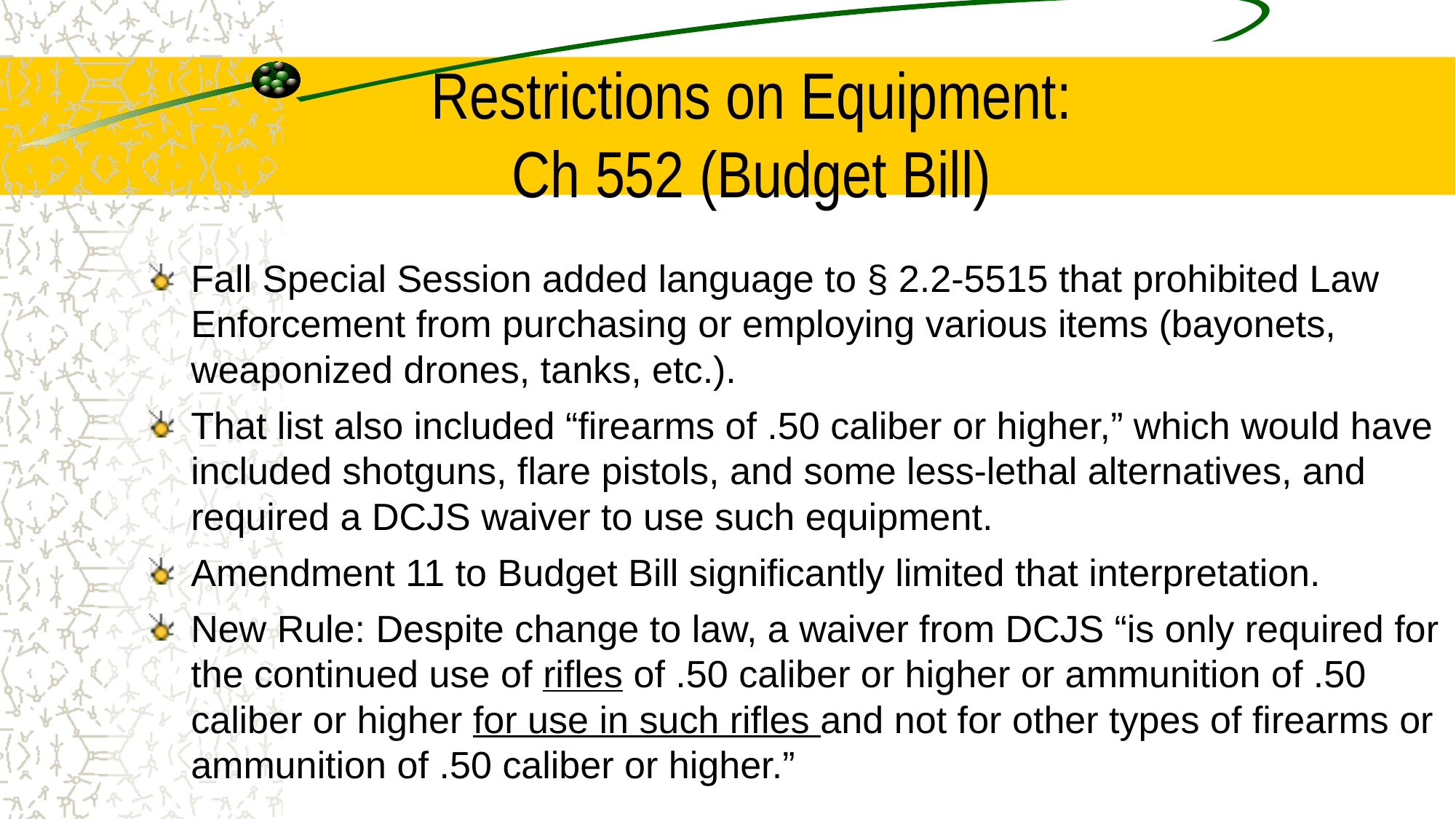

# Restrictions on Equipment: Ch 552 (Budget Bill)
Fall Special Session added language to § 2.2-5515 that prohibited Law Enforcement from purchasing or employing various items (bayonets, weaponized drones, tanks, etc.).
That list also included “firearms of .50 caliber or higher,” which would have included shotguns, flare pistols, and some less-lethal alternatives, and required a DCJS waiver to use such equipment.
Amendment 11 to Budget Bill significantly limited that interpretation.
New Rule: Despite change to law, a waiver from DCJS “is only required for the continued use of rifles of .50 caliber or higher or ammunition of .50 caliber or higher for use in such rifles and not for other types of firearms or ammunition of .50 caliber or higher.”